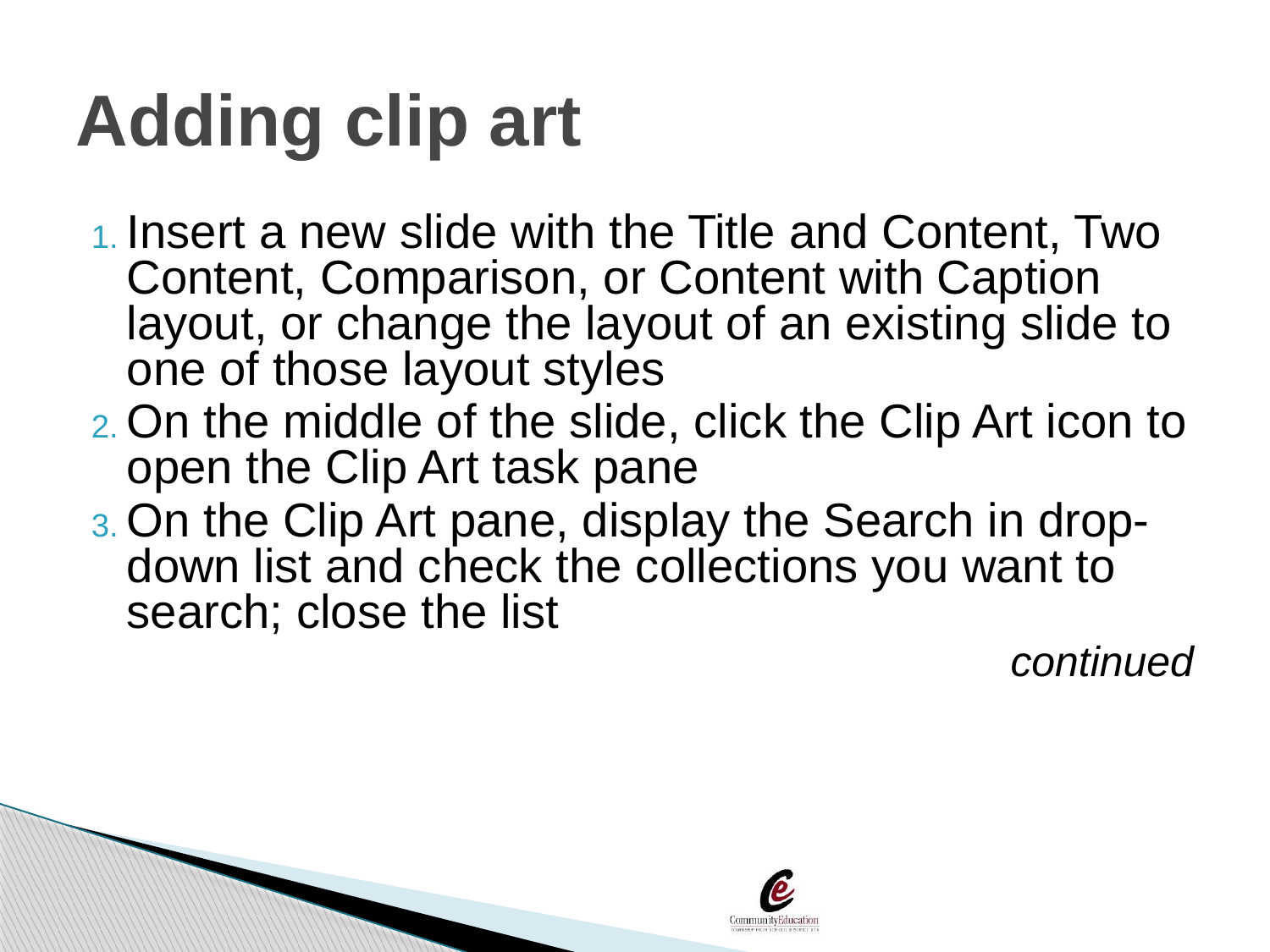

# Adding clip art
Insert a new slide with the Title and Content, Two Content, Comparison, or Content with Caption layout, or change the layout of an existing slide to one of those layout styles
On the middle of the slide, click the Clip Art icon to open the Clip Art task pane
On the Clip Art pane, display the Search in drop-down list and check the collections you want to search; close the list
continued